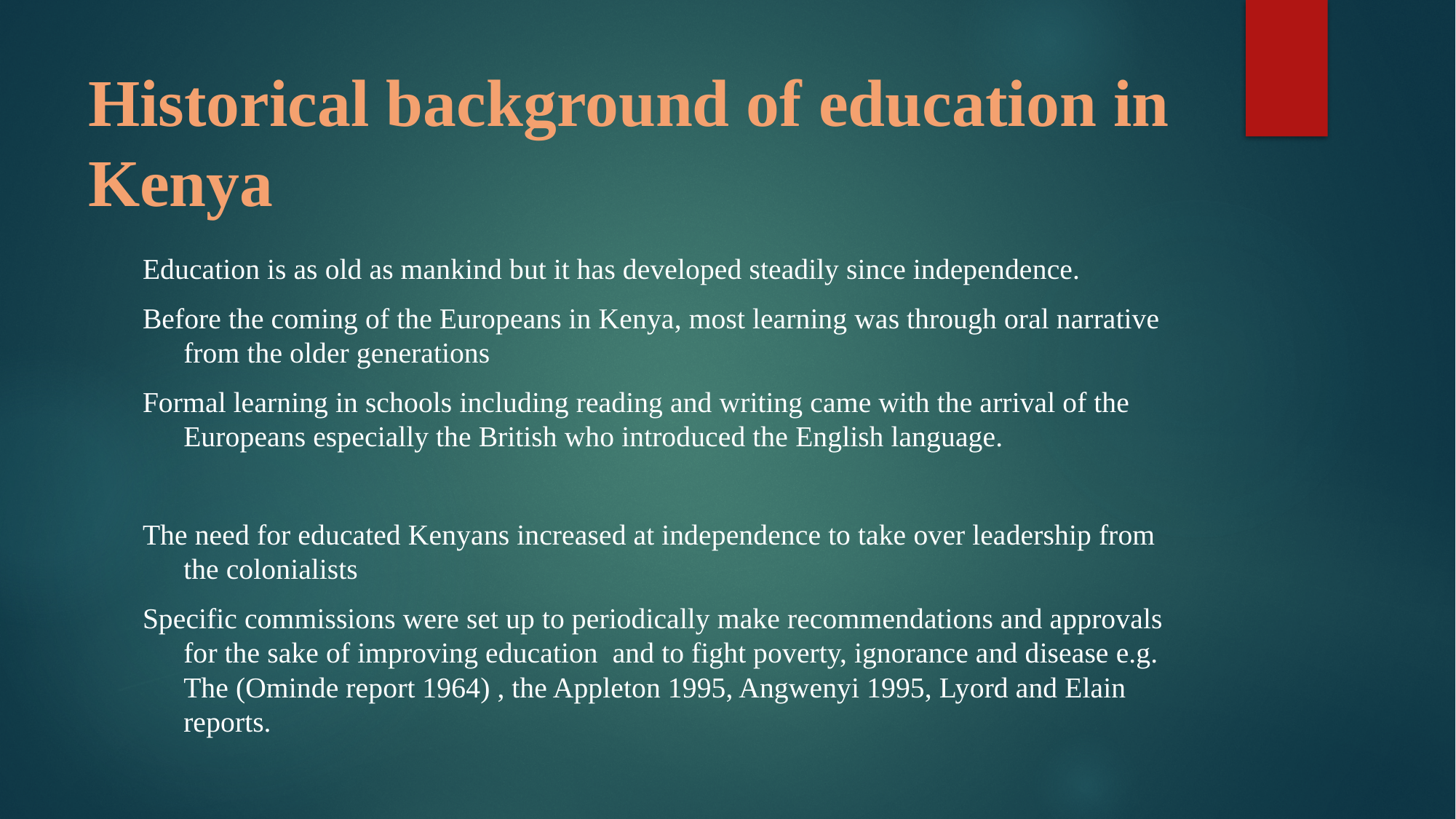

# Historical background of education in Kenya
Education is as old as mankind but it has developed steadily since independence.
Before the coming of the Europeans in Kenya, most learning was through oral narrative from the older generations
Formal learning in schools including reading and writing came with the arrival of the Europeans especially the British who introduced the English language.

The need for educated Kenyans increased at independence to take over leadership from the colonialists
Specific commissions were set up to periodically make recommendations and approvals  for the sake of improving education  and to fight poverty, ignorance and disease e.g. The (Ominde report 1964) , the Appleton 1995, Angwenyi 1995, Lyord and Elain reports.